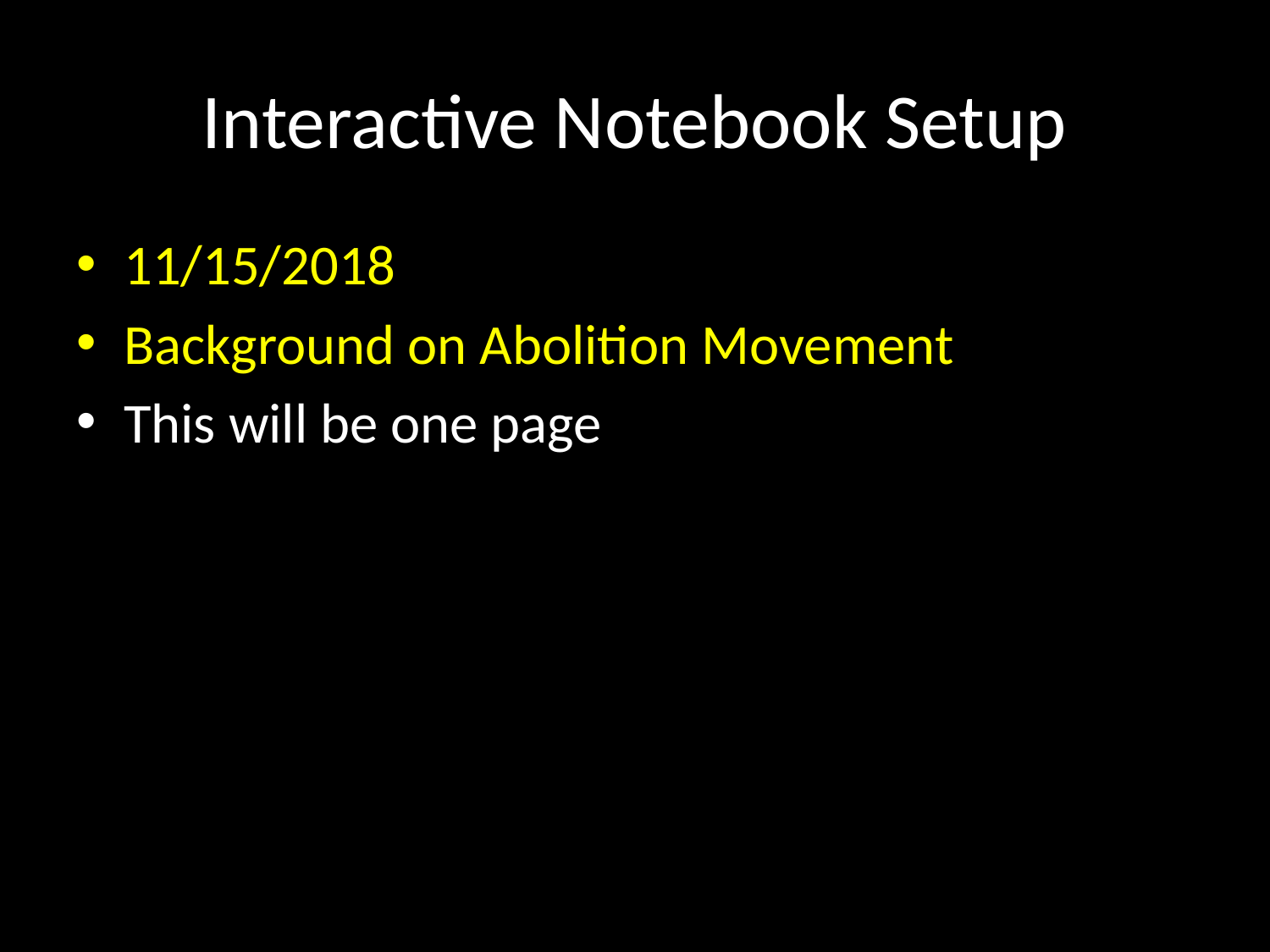

# Interactive Notebook Setup
11/15/2018
Background on Abolition Movement
This will be one page